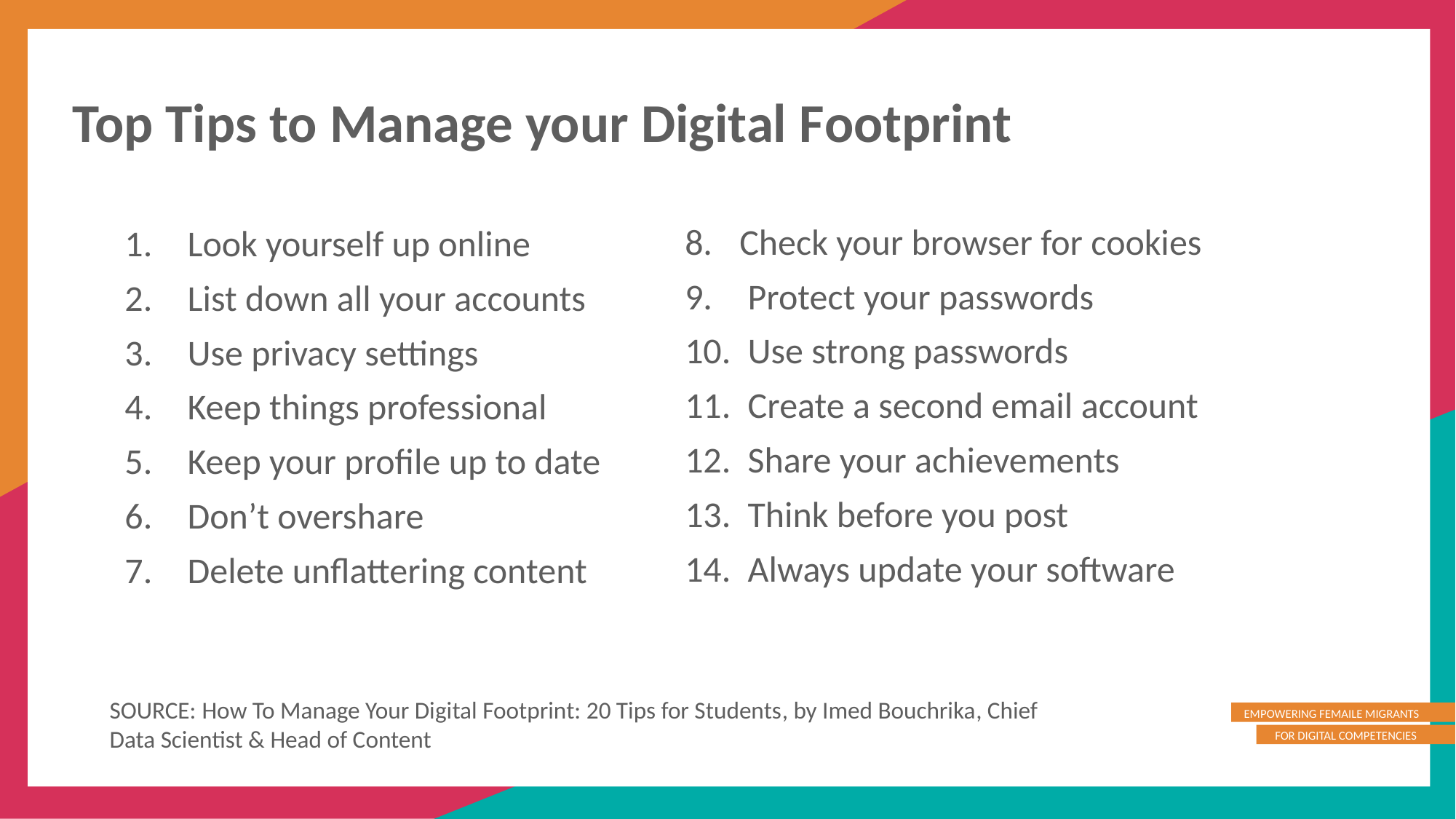

Top Tips to Manage your Digital Footprint
Check your browser for cookies
 Protect your passwords
 Use strong passwords
 Create a second email account
 Share your achievements
 Think before you post
 Always update your software
 Look yourself up online
 List down all your accounts
 Use privacy settings
 Keep things professional
 Keep your profile up to date
 Don’t overshare
 Delete unflattering content

SOURCE: How To Manage Your Digital Footprint: 20 Tips for Students, by Imed Bouchrika, Chief Data Scientist & Head of Content